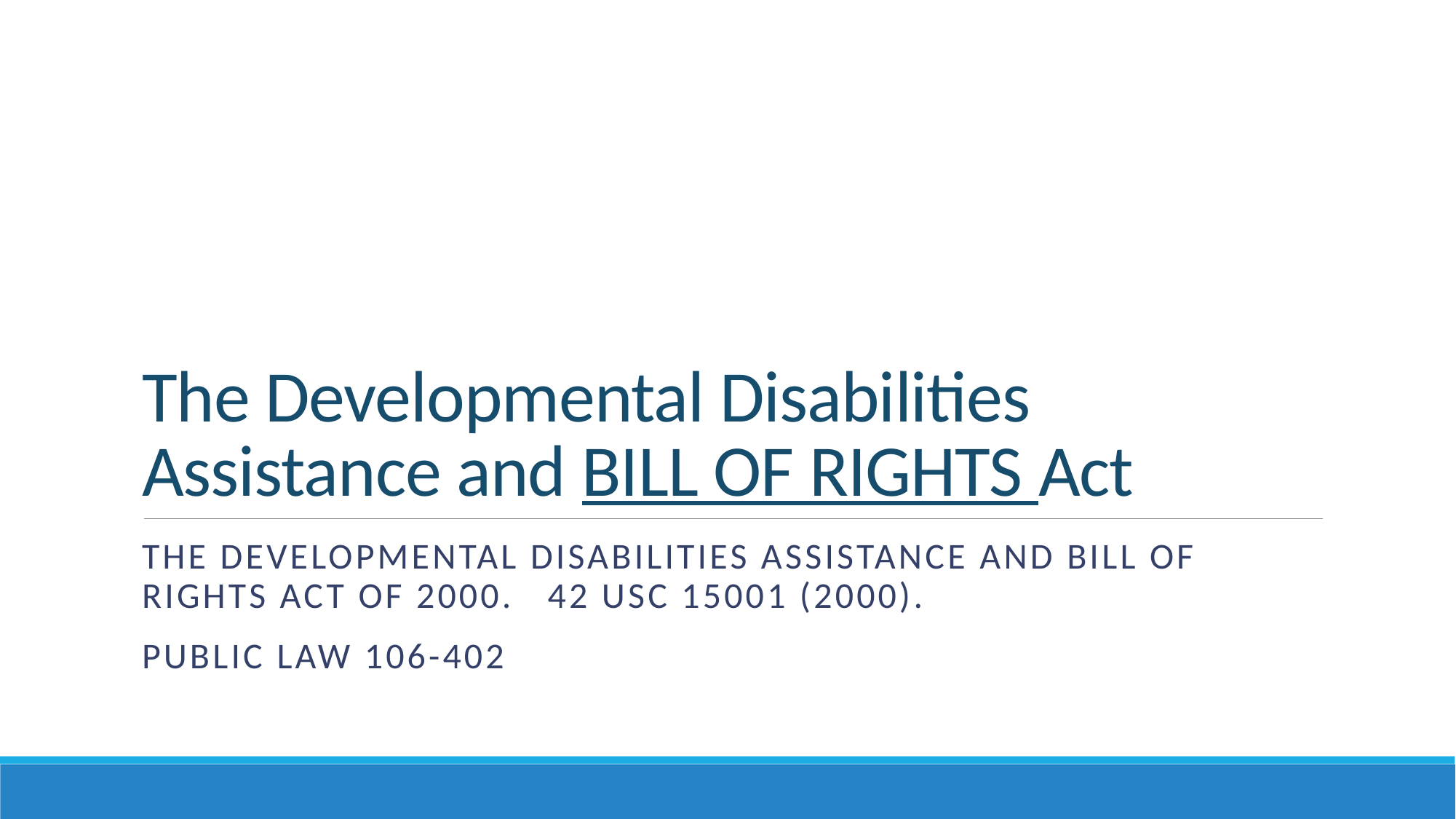

# The Developmental Disabilities Assistance and BILL OF RIGHTS Act
The Developmental Disabilities Assistance and Bill of Rights Act of 2000.   42 USC 15001 (2000).
Public Law 106-402